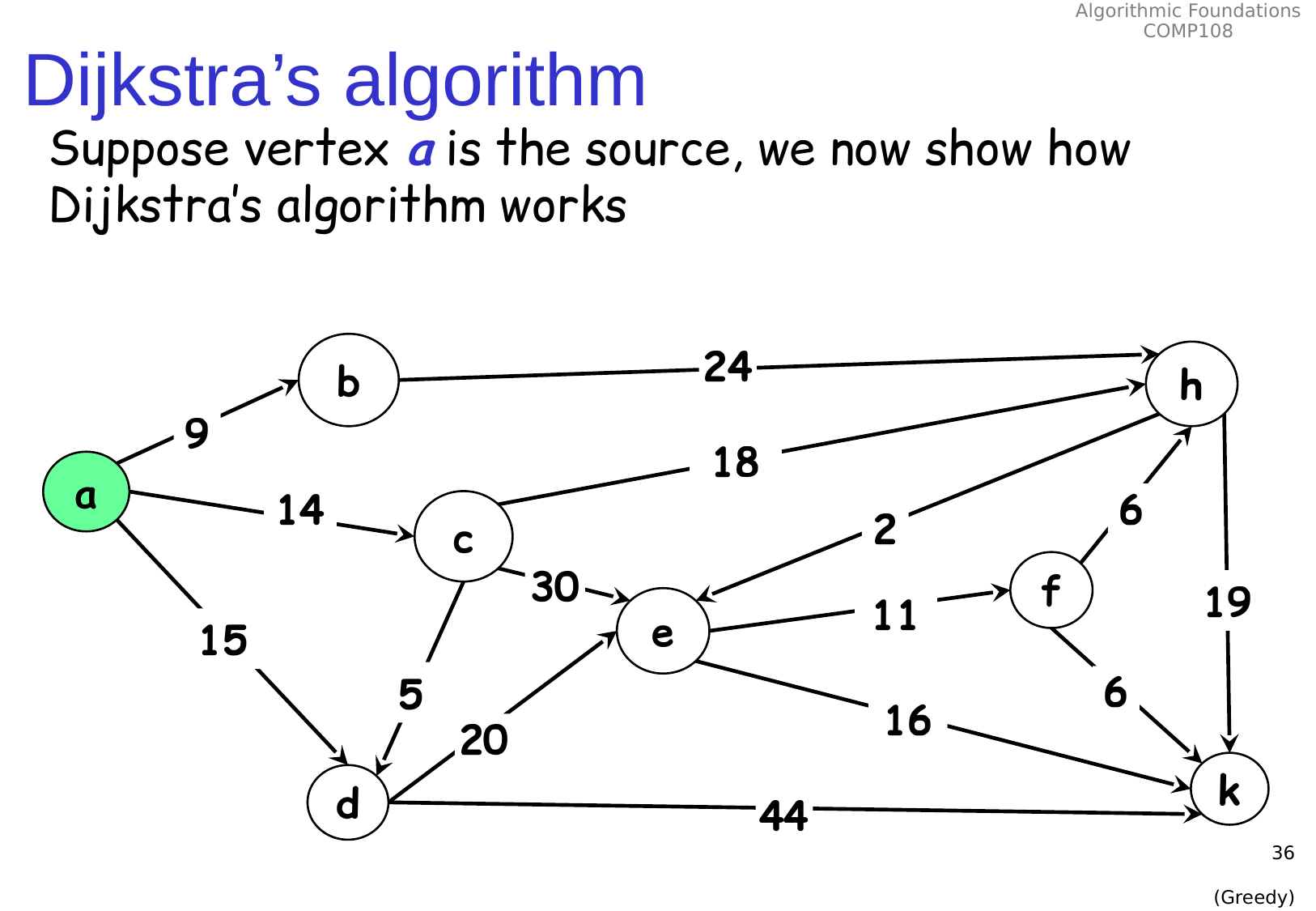

# Dijkstra’s algorithm
Suppose vertex a is the source, we now show how Dijkstra’s algorithm works
b
24
h
9
18
a
14
6
c
2
f
30
19
e
11
15
 5
6
16
20
k
d
44
36

(Greedy)